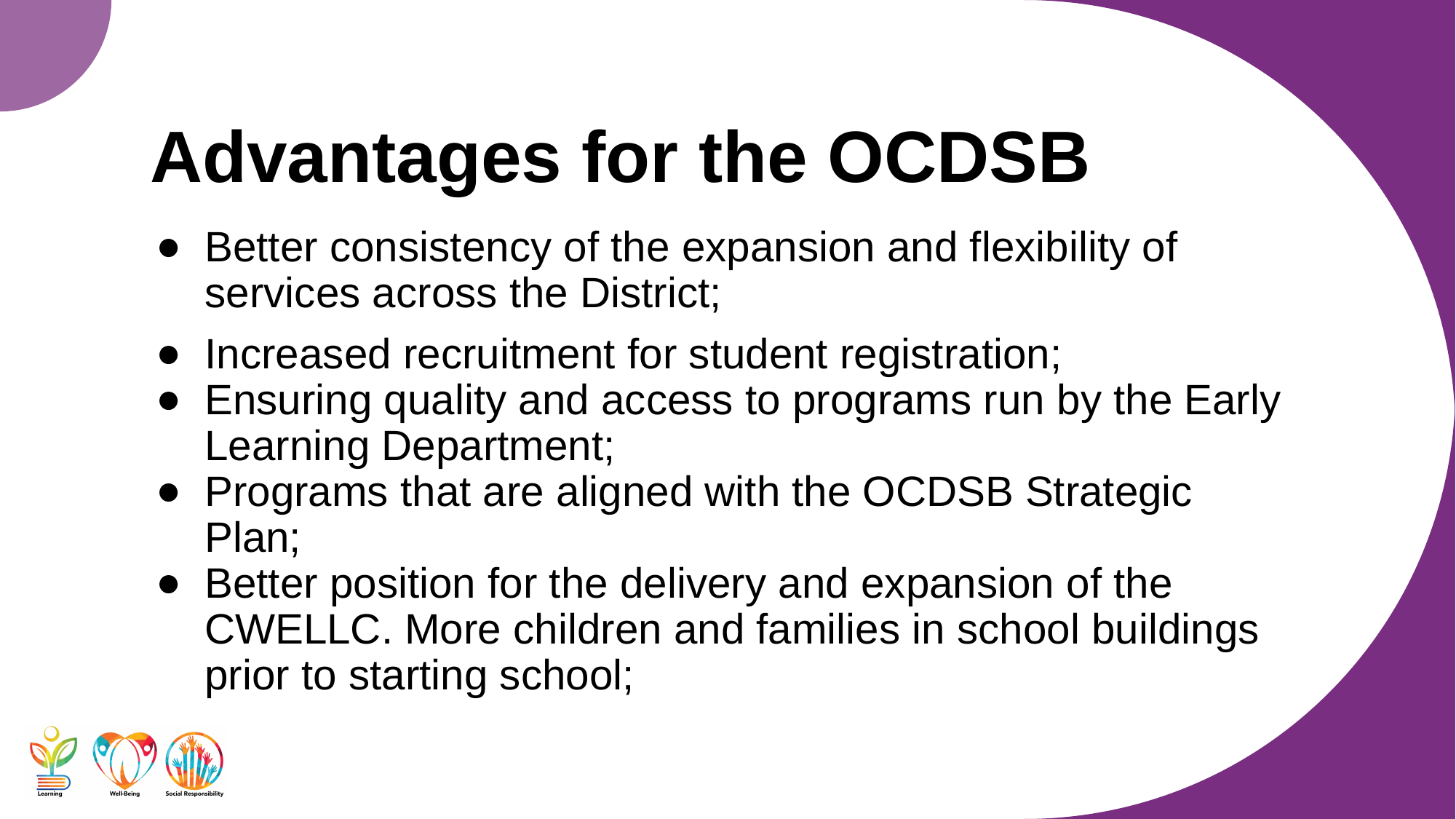

# Advantages for the OCDSB
Better consistency of the expansion and flexibility of services across the District;
Increased recruitment for student registration;
Ensuring quality and access to programs run by the Early Learning Department;
Programs that are aligned with the OCDSB Strategic Plan;
Better position for the delivery and expansion of the CWELLC. More children and families in school buildings prior to starting school;